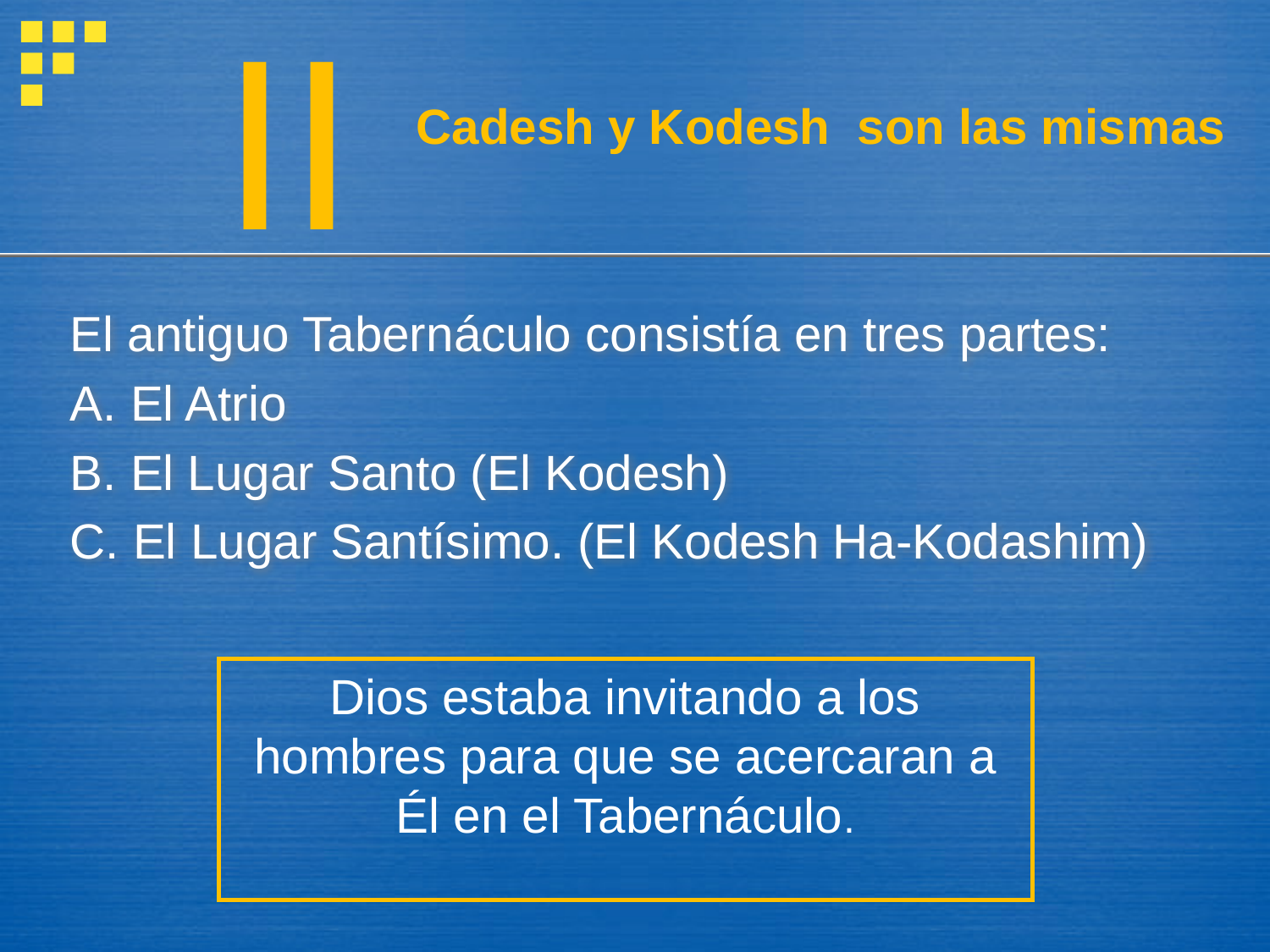

II
Cadesh y Kodesh  son las mismas

El antiguo Tabernáculo consistía en tres partes:
A. El Atrio
B. El Lugar Santo (El Kodesh)
C. El Lugar Santísimo. (El Kodesh Ha-Kodashim)

Dios estaba invitando a los hombres para que se acercaran a Él en el Tabernáculo.